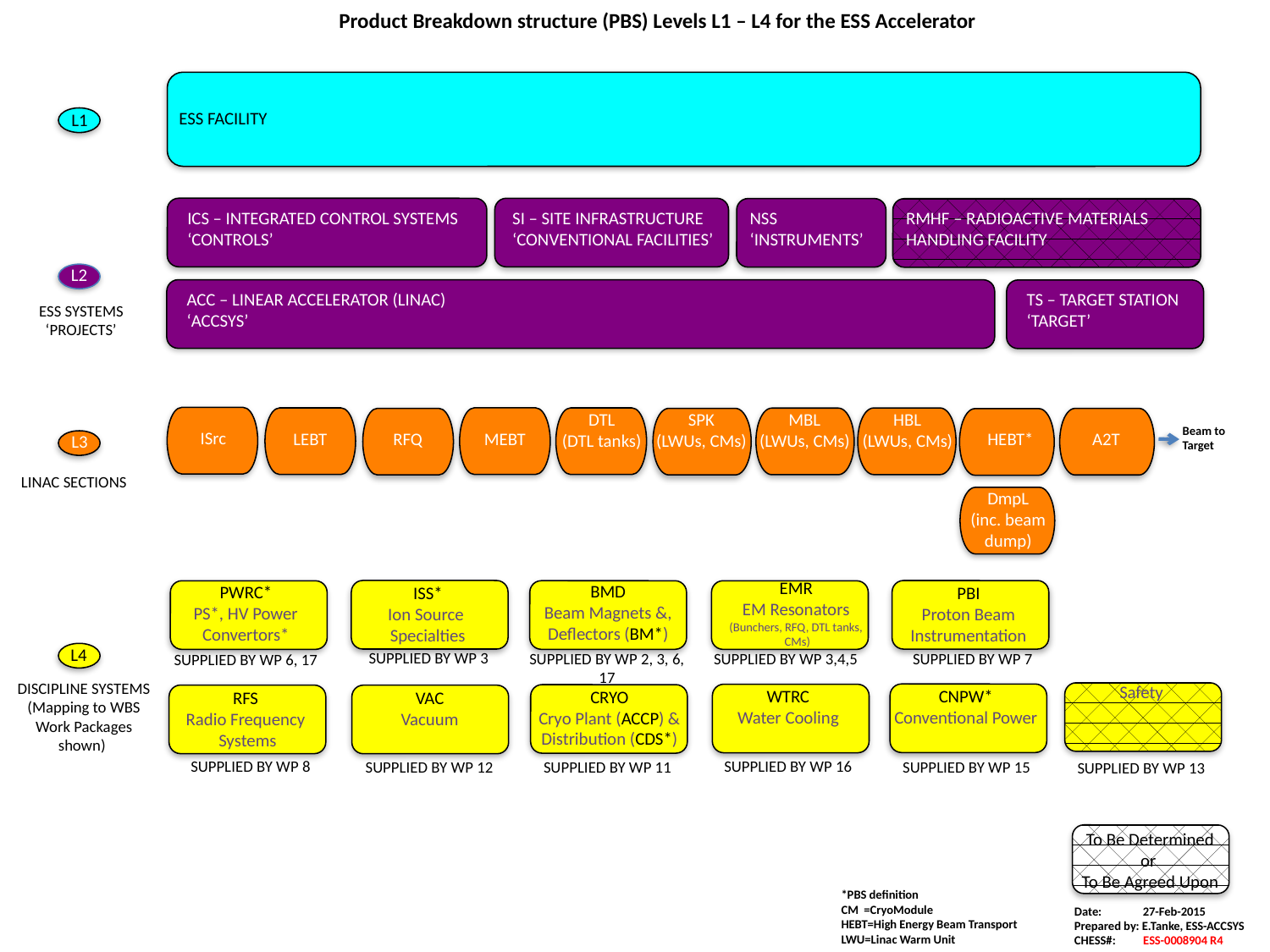

Product Breakdown structure (PBS) Levels L1 – L4 for the ESS Accelerator

ESS FACILITY
L1

ICS – INTEGRATED CONTROL SYSTEMS
‘CONTROLS’
SI – SITE INFRASTRUCTURE
‘CONVENTIONAL FACILITIES’
NSS
‘INSTRUMENTS’
RMHF – RADIOACTIVE MATERIALS HANDLING FACILITY
L2

ACC – LINEAR ACCELERATOR (LINAC)
‘ACCSYS’
TS – TARGET STATION
‘TARGET’
ESS SYSTEMS ‘PROJECTS’
DTL
(DTL tanks)
HBL
(LWUs, CMs)
MBL
(LWUs, CMs)
SPK
(LWUs, CMs)

Beam to Target
ISrc
MEBT
A2T
LEBT
HEBT*
RFQ
L3

LINAC SECTIONS
DmpL
(inc. beam dump)
CRYOGENICS DISTRIBUTION

EMR
EM Resonators
(Bunchers, RFQ, DTL tanks,
 CMs)
BMD
Beam Magnets &, Deflectors (BM*)
PWRC*
PS*, HV Power Convertors*
ISS*
Ion Source
Specialties
PBI
Proton Beam Instrumentation

L4

SUPPLIED BY WP 3
SUPPLIED BY WP 2, 3, 6, 17
SUPPLIED BY WP 7
SUPPLIED BY WP 3,4,5
SUPPLIED BY WP 6, 17

Safety
DISCIPLINE SYSTEMS (Mapping to WBS Work Packages shown)
CNPW*
Conventional Power
WTRC
Water Cooling
CRYO
Cryo Plant (ACCP) & Distribution (CDS*)
VAC
Vacuum
RFS
Radio Frequency
 Systems

SUPPLIED BY WP 16
SUPPLIED BY WP 8
SUPPLIED BY WP 15
SUPPLIED BY WP 11
SUPPLIED BY WP 12
SUPPLIED BY WP 13

To Be Determined or
To Be Agreed Upon

*PBS definition
CM  =CryoModule
HEBT=High Energy Beam Transport
LWU=Linac Warm Unit
Date:               27-Feb-2015
Prepared by: E.Tanke, ESS-ACCSYS
CHESS#:          ESS-0008904 R4